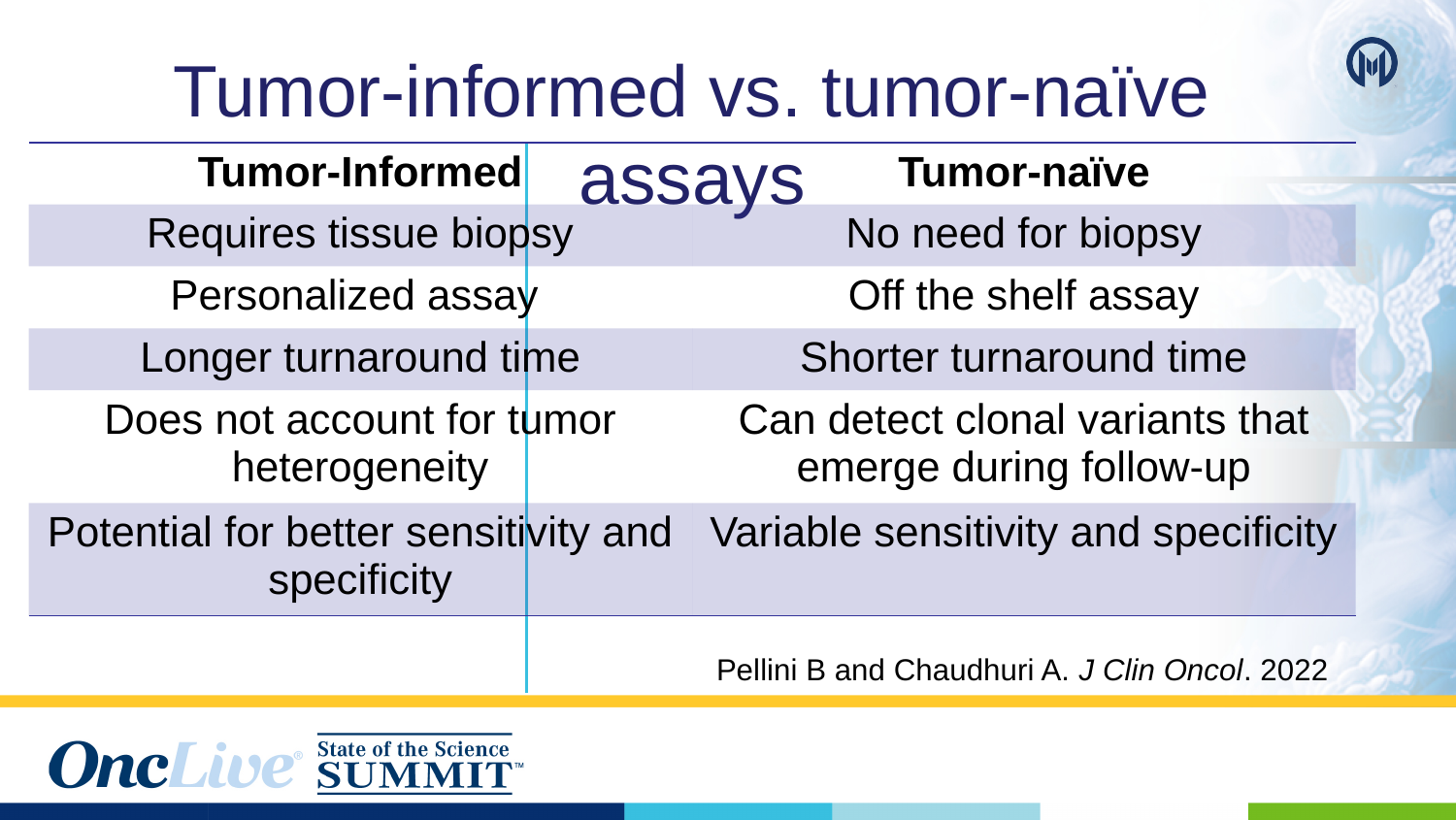

40
# Tumor-informed vs. tumor-naïve assays
| Tumor-Informed | Tumor-naïve |
| --- | --- |
| Requires tissue biopsy | No need for biopsy |
| Personalized assay | Off the shelf assay |
| Longer turnaround time | Shorter turnaround time |
| Does not account for tumor heterogeneity | Can detect clonal variants that emerge during follow-up |
| Potential for better sensitivity and specificity | Variable sensitivity and specificity |
Pellini B and Chaudhuri A. J Clin Oncol. 2022